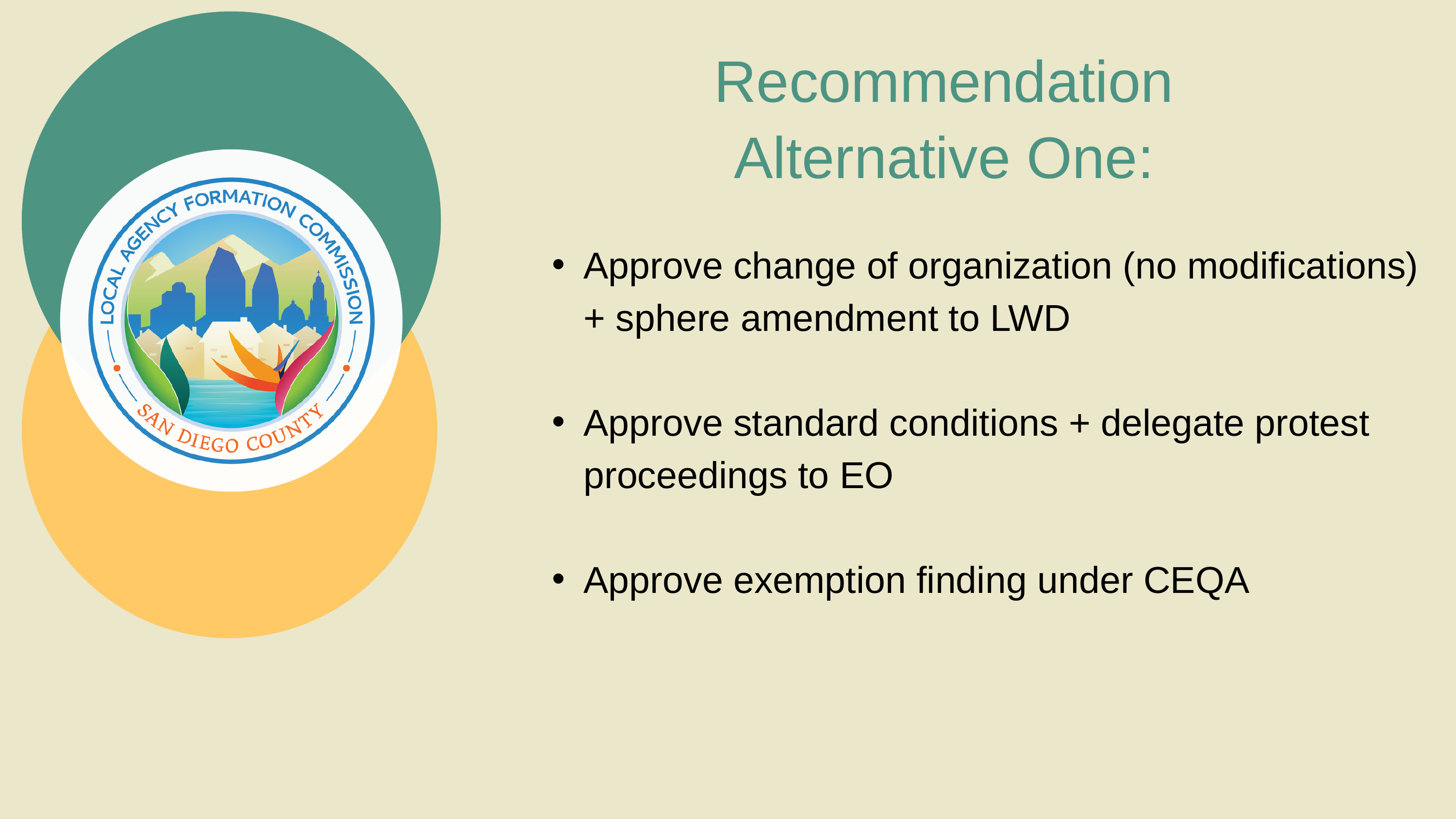

Recommendation Alternative One:

Approve change of organization (no modifications) + sphere amendment to LWD

Approve standard conditions + delegate protest proceedings to EO

Approve exemption finding under CEQA